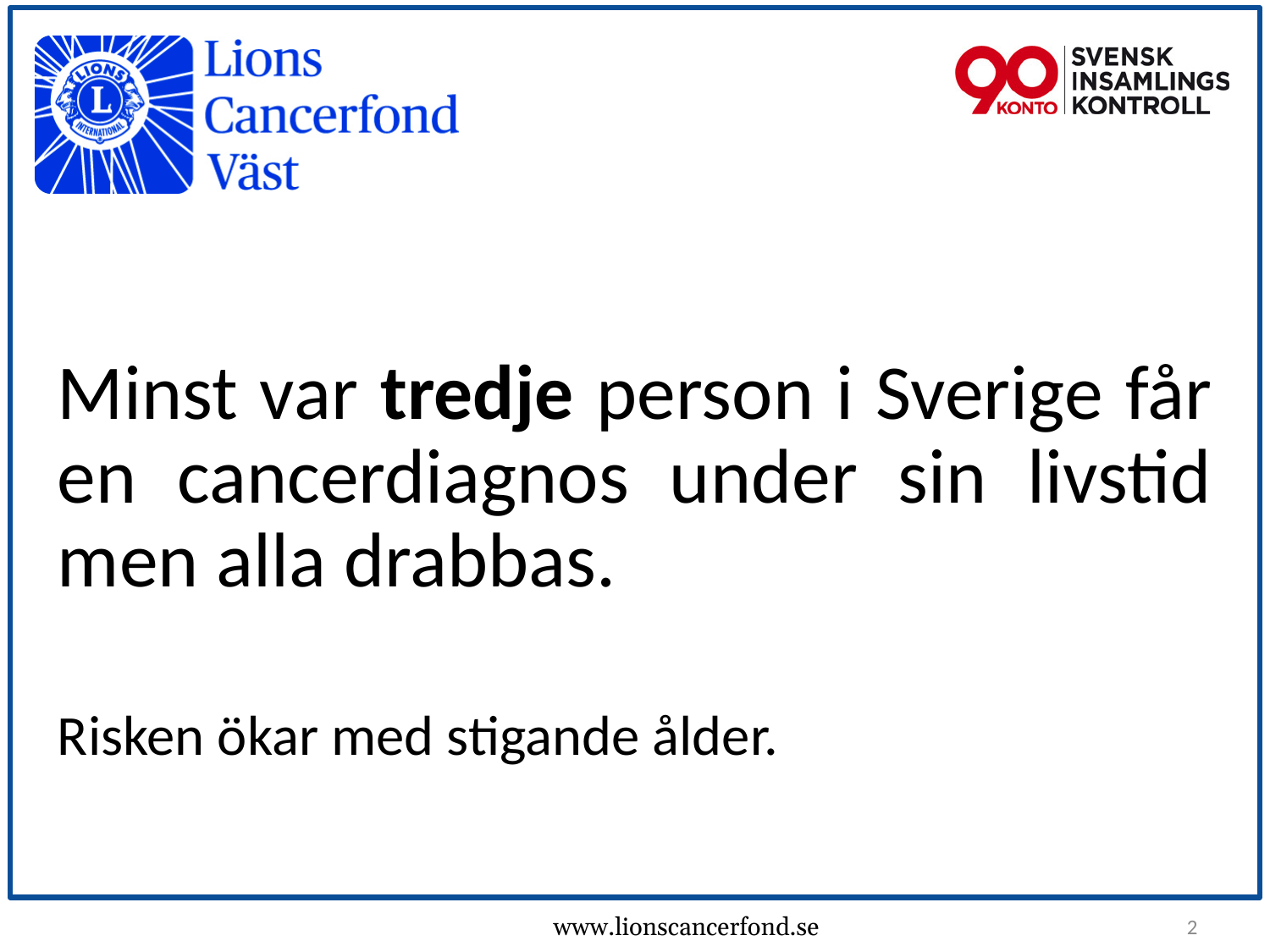

Minst var tredje person i Sverige får en cancerdiagnos under sin livstid men alla drabbas.

Risken ökar med stigande ålder.
2